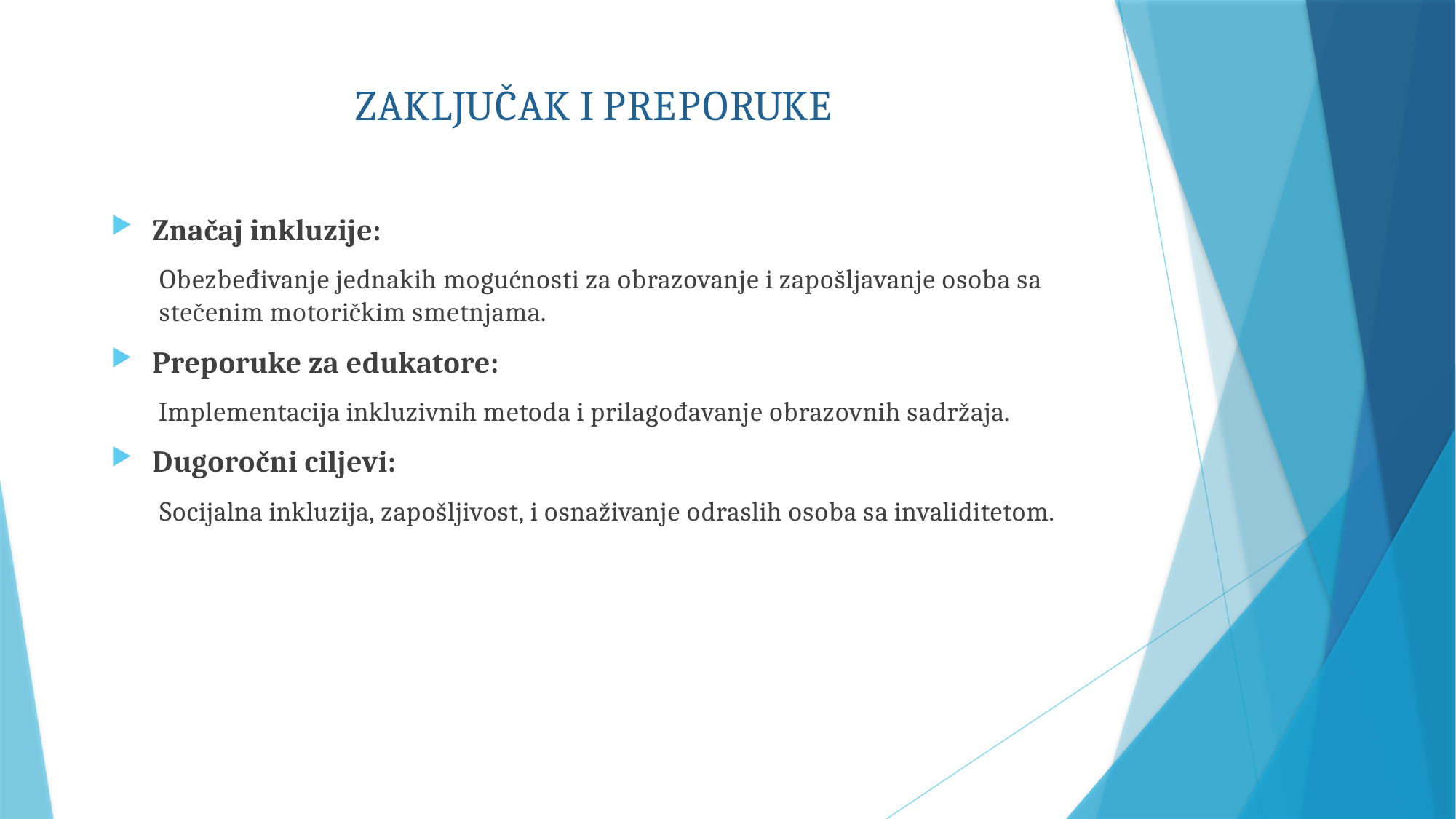

# ZAKLJUČAK I PREPORUKE
Značaj inkluzije:
Obezbeđivanje jednakih mogućnosti za obrazovanje i zapošljavanje osoba sa stečenim motoričkim smetnjama.
Preporuke za edukatore:
Implementacija inkluzivnih metoda i prilagođavanje obrazovnih sadržaja.
Dugoročni ciljevi:
Socijalna inkluzija, zapošljivost, i osnaživanje odraslih osoba sa invaliditetom.